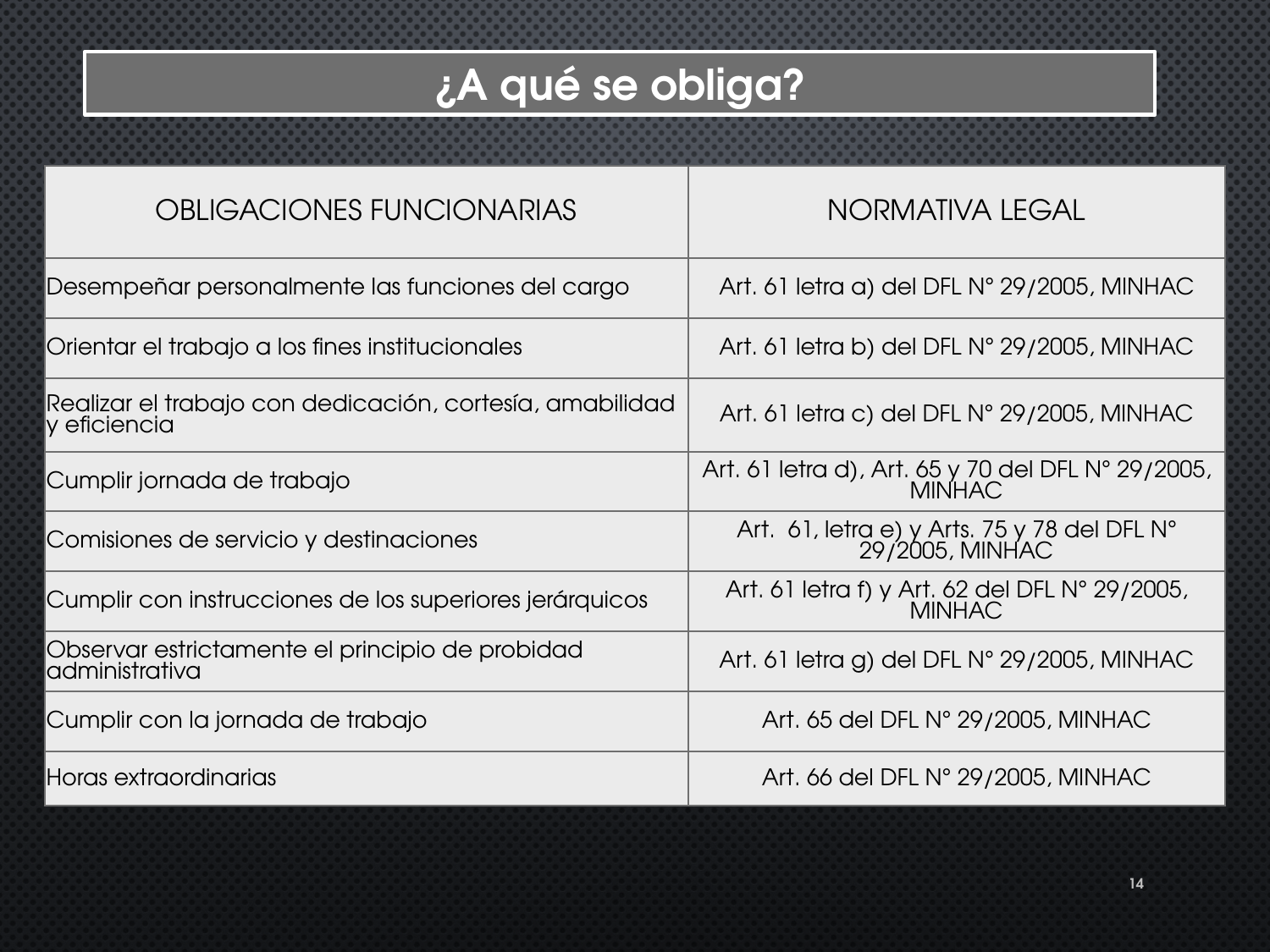

¿A qué se obliga?
| OBLIGACIONES FUNCIONARIAS | NORMATIVA LEGAL |
| --- | --- |
| Desempeñar personalmente las funciones del cargo | Art. 61 letra a) del DFL N° 29/2005, MINHAC |
| Orientar el trabajo a los fines institucionales | Art. 61 letra b) del DFL N° 29/2005, MINHAC |
| Realizar el trabajo con dedicación, cortesía, amabilidad y eficiencia | Art. 61 letra c) del DFL N° 29/2005, MINHAC |
| Cumplir jornada de trabajo | Art. 61 letra d), Art. 65 y 70 del DFL N° 29/2005, MINHAC |
| Comisiones de servicio y destinaciones | Art. 61, letra e) y Arts. 75 y 78 del DFL N° 29/2005, MINHAC |
| Cumplir con instrucciones de los superiores jerárquicos | Art. 61 letra f) y Art. 62 del DFL N° 29/2005, MINHAC |
| Observar estrictamente el principio de probidad administrativa | Art. 61 letra g) del DFL N° 29/2005, MINHAC |
| Cumplir con la jornada de trabajo | Art. 65 del DFL N° 29/2005, MINHAC |
| Horas extraordinarias | Art. 66 del DFL N° 29/2005, MINHAC |
14